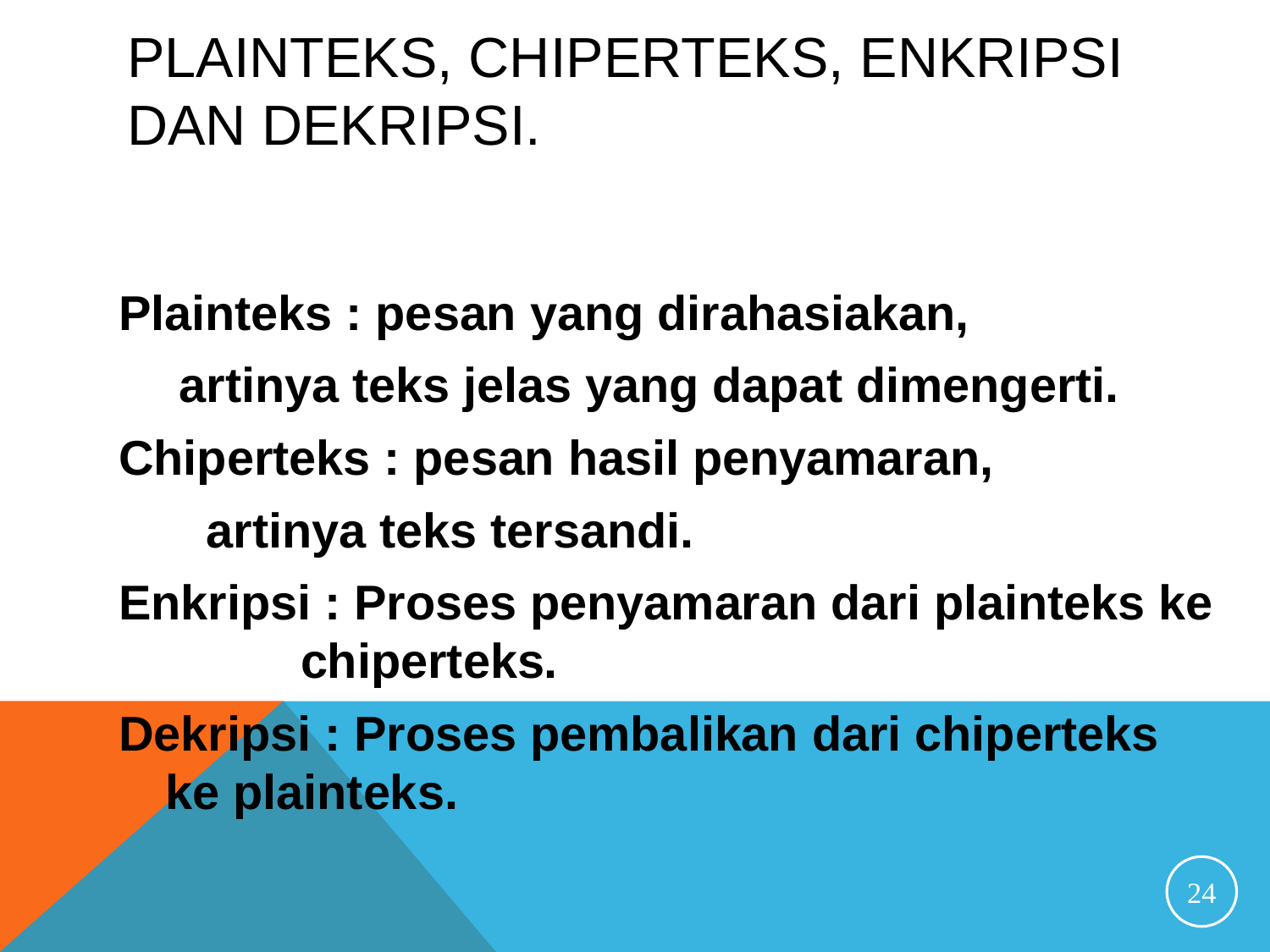

# Plainteks, Chiperteks, Enkripsi dan Dekripsi.
Plainteks : pesan yang dirahasiakan,
			 artinya teks jelas yang dapat dimengerti.
Chiperteks : pesan hasil penyamaran,
			   artinya teks tersandi.
Enkripsi : Proses penyamaran dari plainteks ke 		          chiperteks.
Dekripsi : Proses pembalikan dari chiperteks ke plainteks.
24